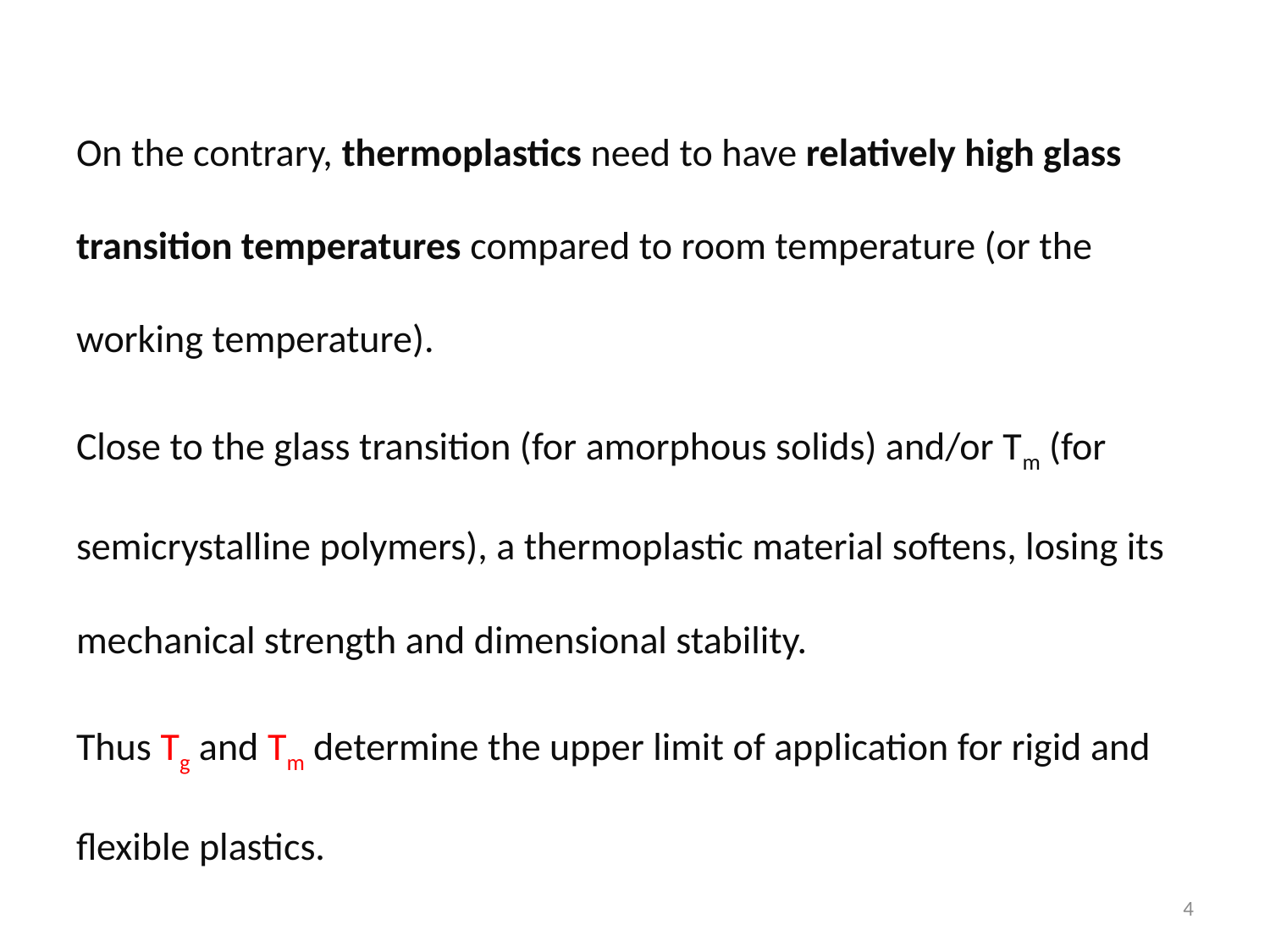

On the contrary, thermoplastics need to have relatively high glass transition temperatures compared to room temperature (or the working temperature).
Close to the glass transition (for amorphous solids) and/or Tm (for semicrystalline polymers), a thermoplastic material softens, losing its mechanical strength and dimensional stability.
Thus Tg and Tm determine the upper limit of application for rigid and flexible plastics.

4